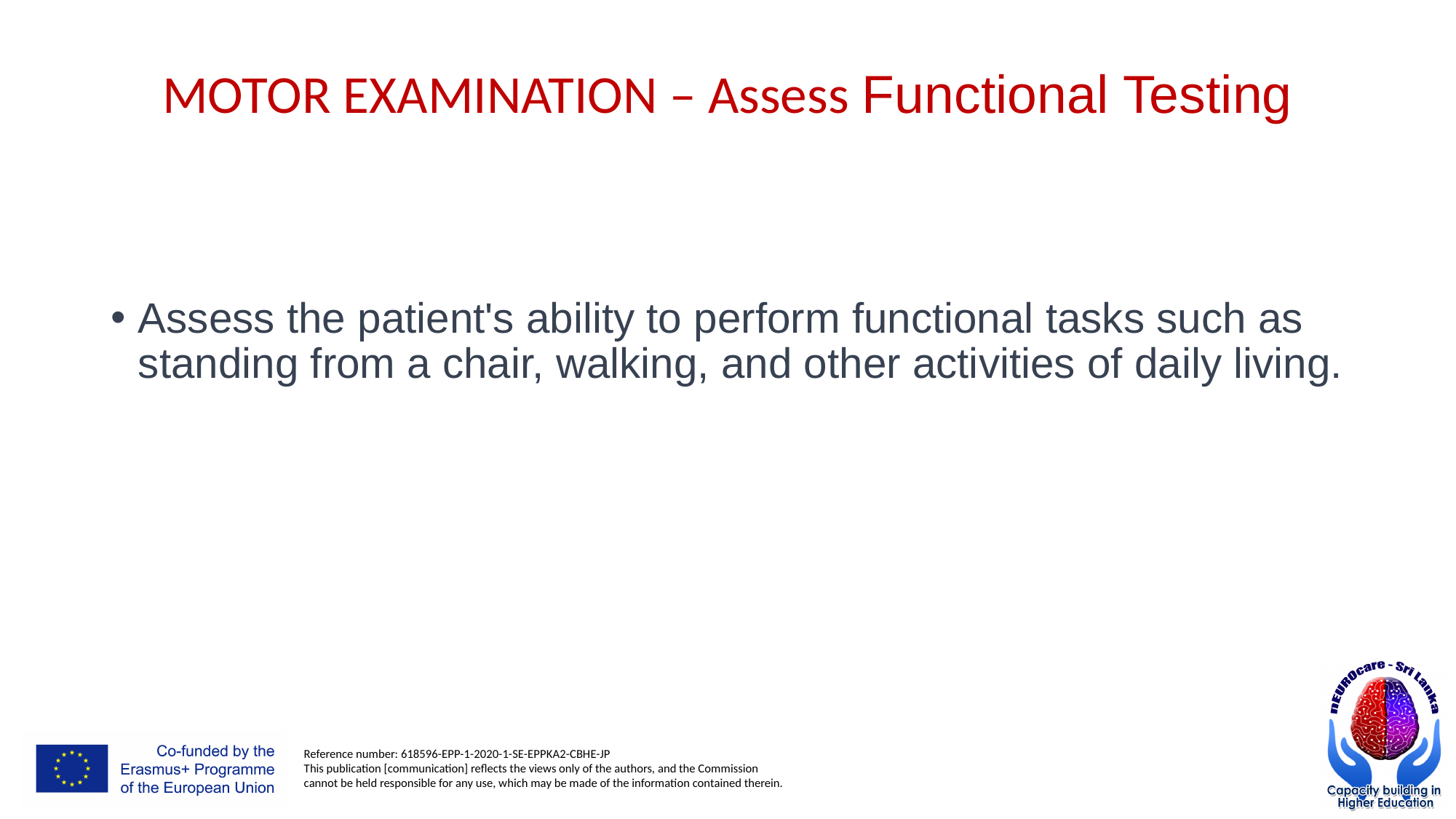

# MOTOR EXAMINATION – Assess Functional Testing

Assess the patient's ability to perform functional tasks such as standing from a chair, walking, and other activities of daily living.